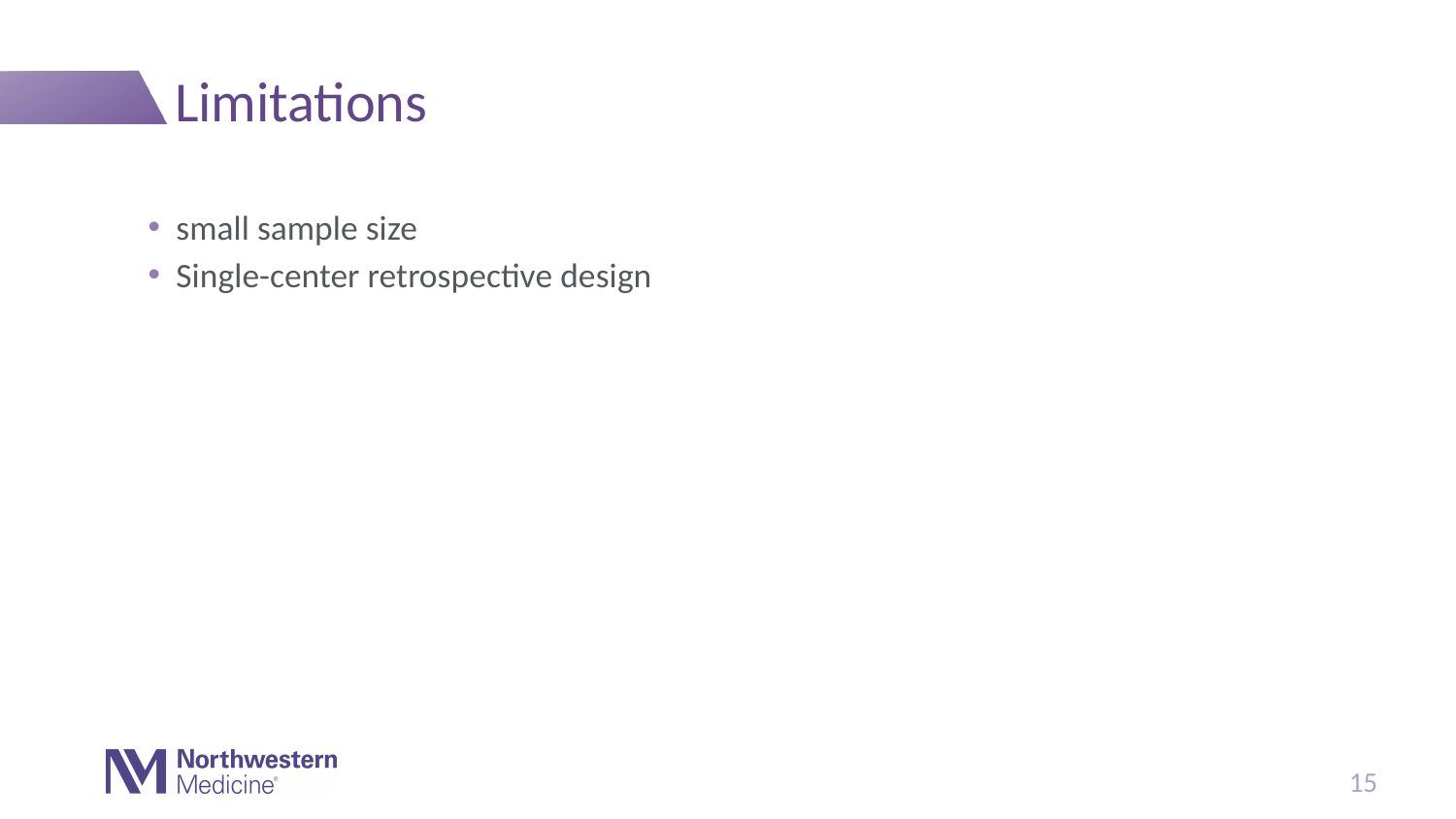

# Limitations
small sample size
Single-center retrospective design

15